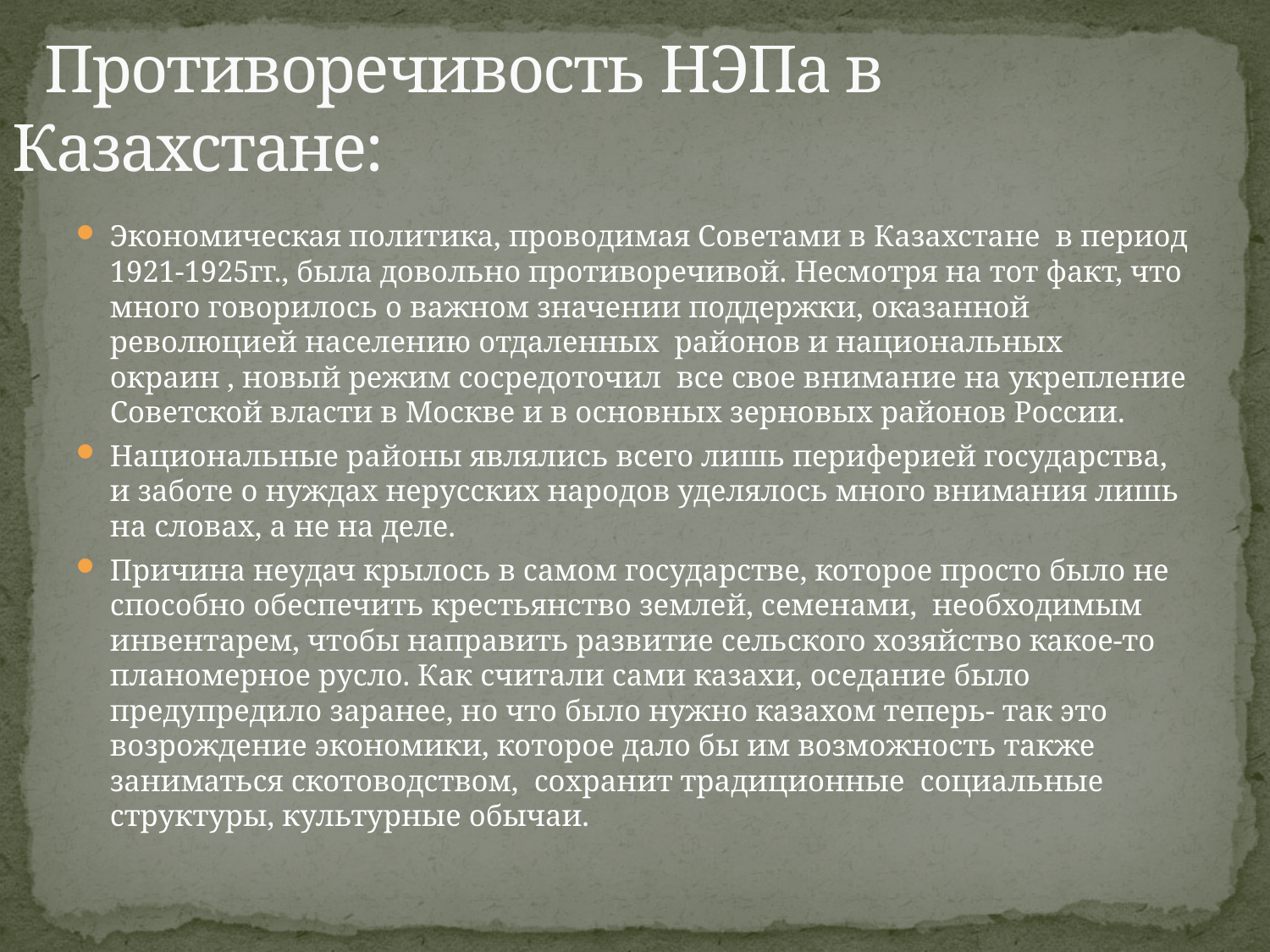

# Противоречивость НЭПа в Казахстане:
Экономическая политика, проводимая Советами в Казахстане  в период 1921-1925гг., была довольно противоречивой. Несмотря на тот факт, что много говорилось о важном значении поддержки, оказанной революцией населению отдаленных  районов и национальных окраин , новый режим сосредоточил  все свое внимание на укрепление Советской власти в Москве и в основных зерновых районов России.
Национальные районы являлись всего лишь периферией государства, и заботе о нуждах нерусских народов уделялось много внимания лишь на словах, а не на деле.
Причина неудач крылось в самом государстве, которое просто было не способно обеспечить крестьянство землей, семенами,  необходимым инвентарем, чтобы направить развитие сельского хозяйство какое-то планомерное русло. Как считали сами казахи, оседание было предупредило заранее, но что было нужно казахом теперь- так это возрождение экономики, которое дало бы им возможность также заниматься скотоводством,  сохранит традиционные  социальные структуры, культурные обычаи.